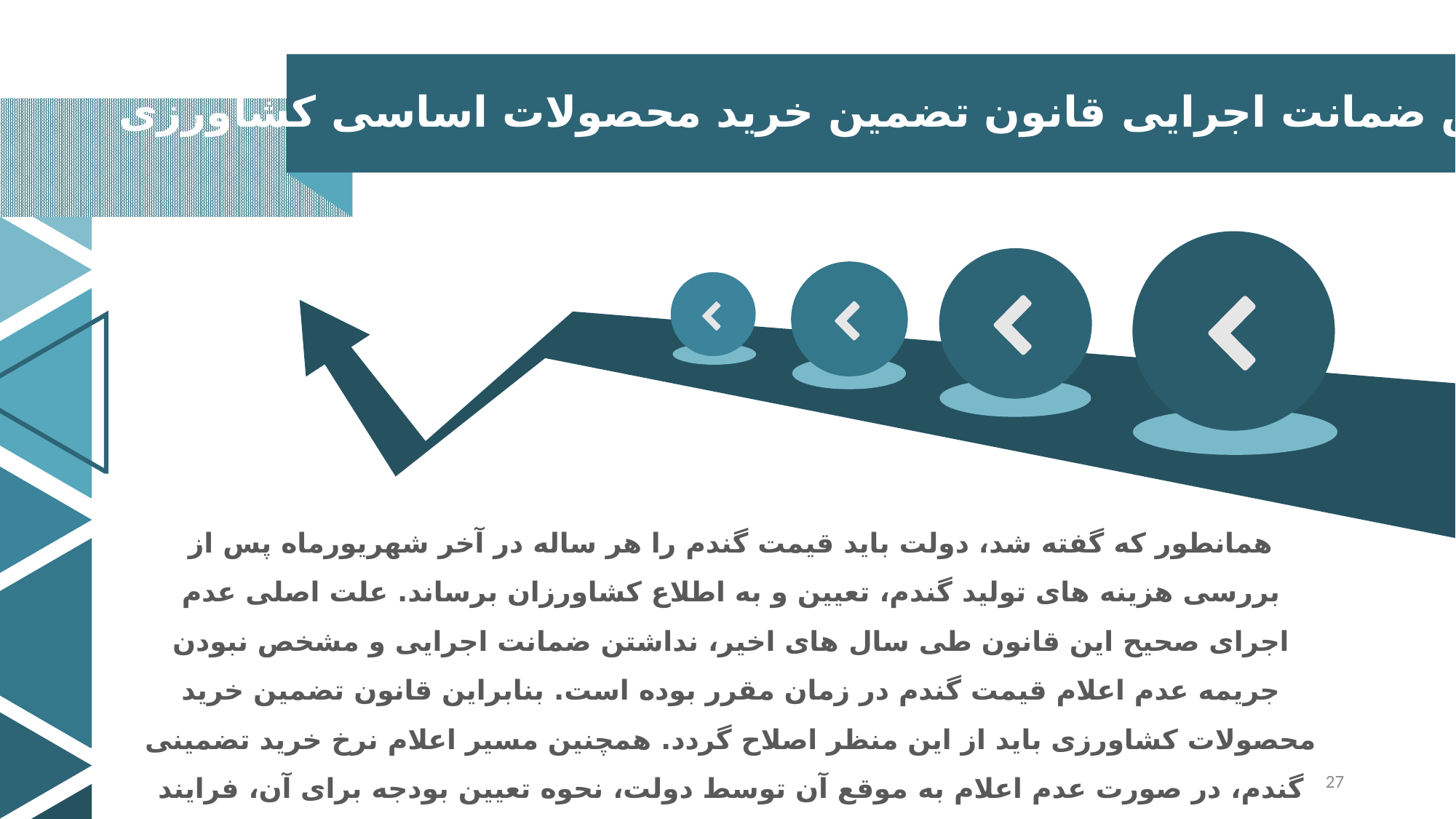

افزایش ضمانت اجرایی قانون تضمین خرید محصولات اساسی کشاورزی

همانطور که گفته شد، دولت باید قیمت گندم را هر ساله در آخر شهریورماه پس ‌از بررسی هزینه ‌های تولید گندم، تعیین و به اطلاع کشاورزان برساند. علت اصلی عدم اجرای صحیح این قانون طی سال ‌های اخیر، نداشتن ضمانت اجرایی و مشخص نبودن جریمه عدم اعلام قیمت گندم در زمان مقرر بوده است. بنابراین قانون تضمین خرید محصولات کشاورزی باید از این منظر اصلاح گردد. همچنین مسیر اعلام نرخ خرید تضمینی گندم، در صورت عدم اعلام به‌ موقع آن توسط دولت، نحوه تعیین بودجه برای آن، فرایند پرداخت مطالبات کشاورزان و میزان جریمه تاخیر باید مشخص گردد. بدین وسیله، امکان عدم اجرای آن توسط دولت وجود نخواهد داشت.

27